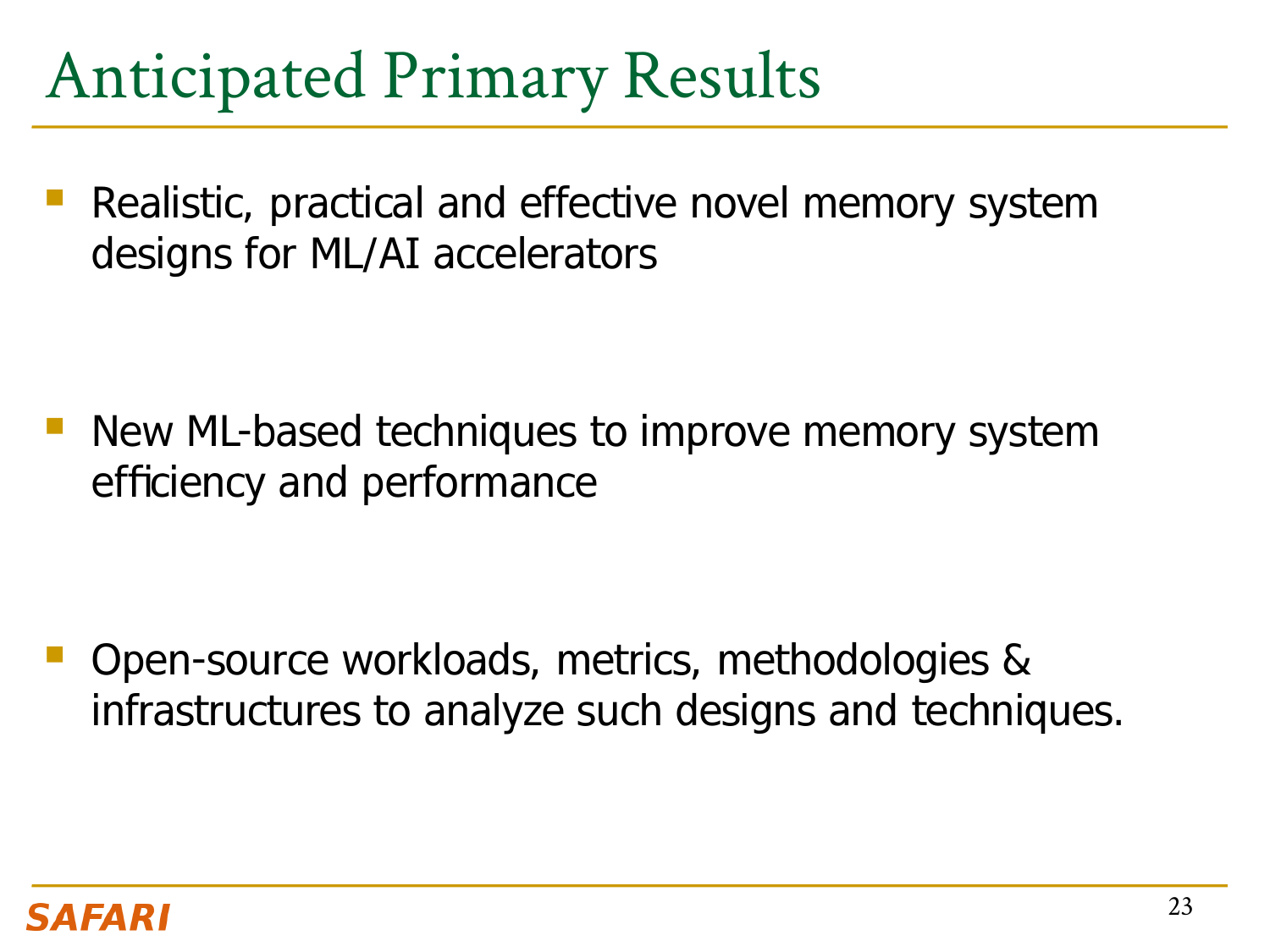

# Anticipated Primary Results
Realistic, practical and effective novel memory system designs for ML/AI accelerators

New ML-based techniques to improve memory system efficiency and performance

Open-source workloads, metrics, methodologies & infrastructures to analyze such designs and techniques.

23